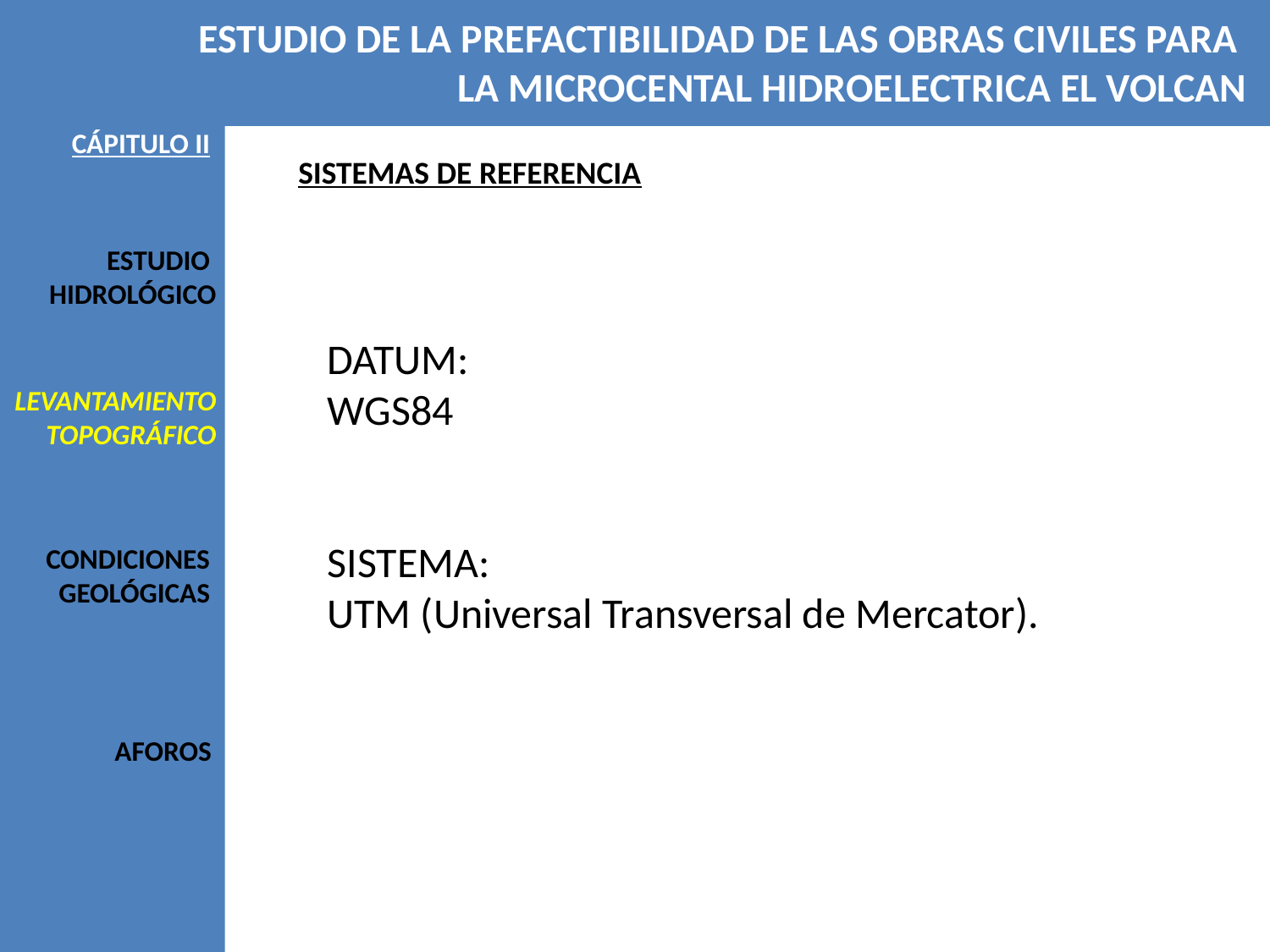

ESTUDIO DE LA PREFACTIBILIDAD DE LAS OBRAS CIVILES PARA
LA MICROCENTAL HIDROELECTRICA EL VOLCAN
CÁPITULO II

SISTEMAS DE REFERENCIA
ESTUDIO
HIDROLÓGICO
DATUM:
WGS84

SISTEMA:
UTM (Universal Transversal de Mercator).
LEVANTAMIENTO
TOPOGRÁFICO
CONDICIONES
GEOLÓGICAS
AFOROS